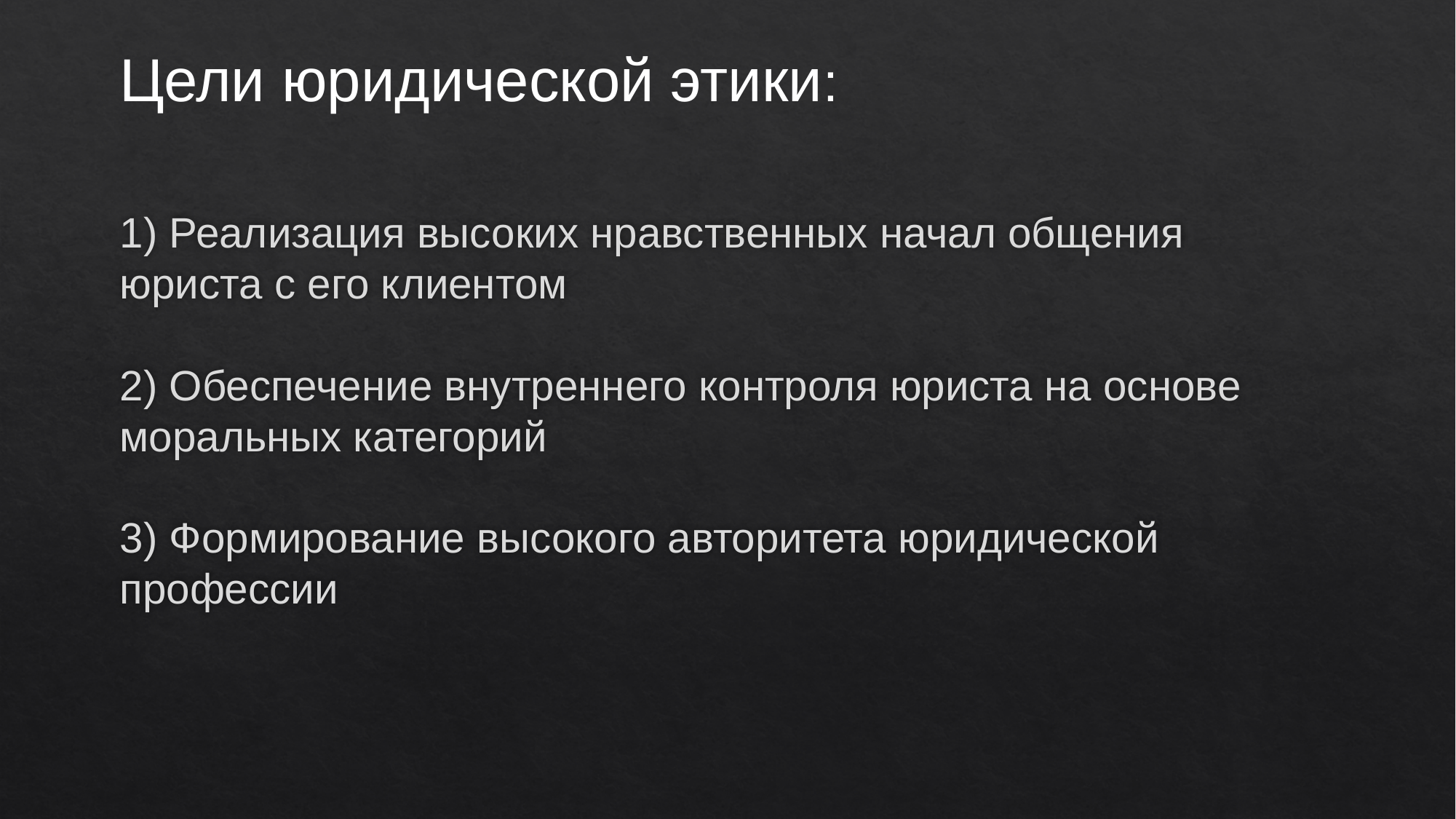

Цели юридической этики:
# 1) Реализация высоких нравственных начал общения юриста с его клиентом 2) Обеспечение внутреннего контроля юриста на основе моральных категорий 3) Формирование высокого авторитета юридической профессии